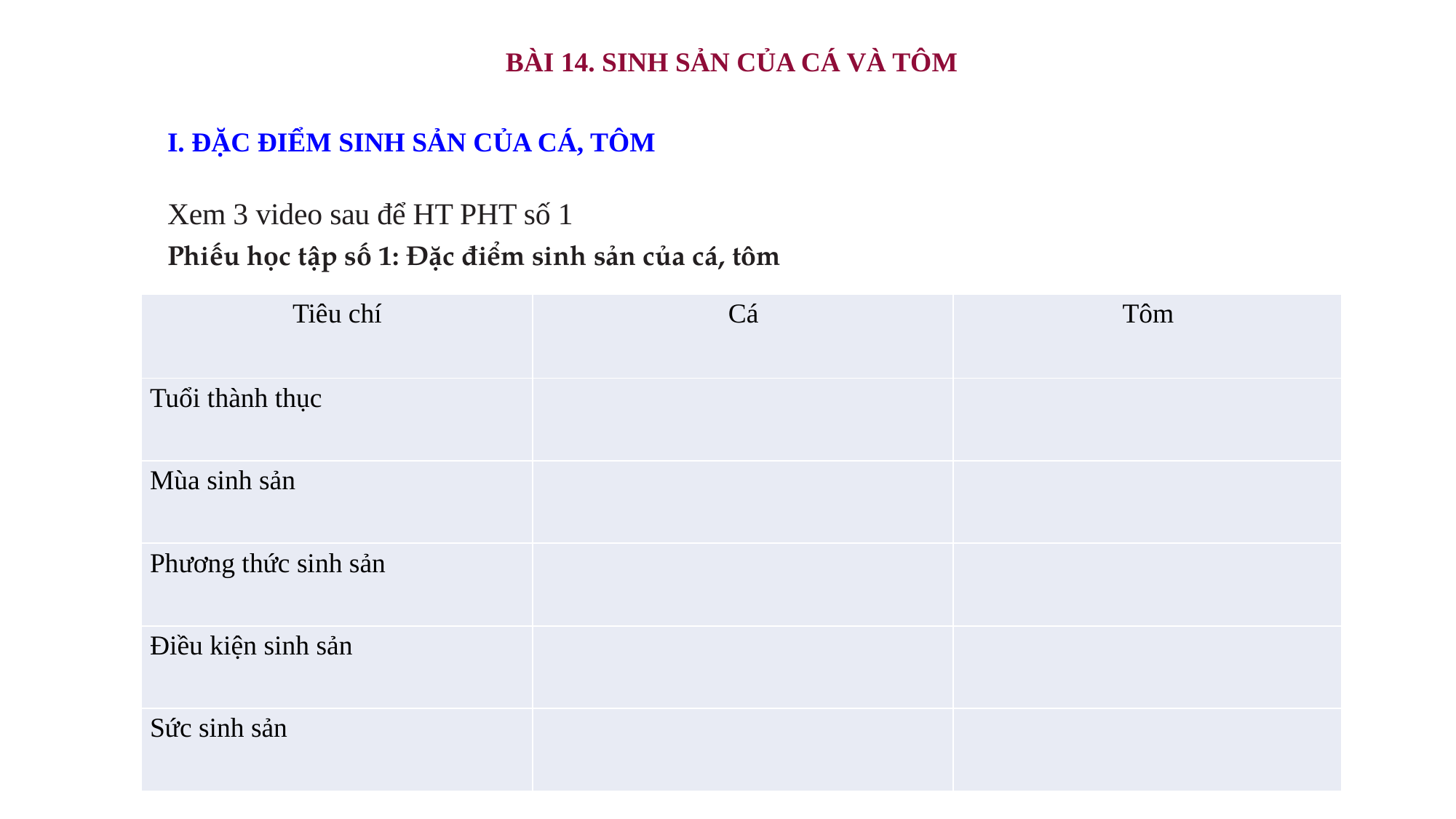

BÀI 14. SINH SẢN CỦA CÁ VÀ TÔM

I. ĐẶC ĐIỂM SINH SẢN CỦA CÁ, TÔM

Xem 3 video sau để HT PHT số 1
Phiếu học tập số 1: Đặc điểm sinh sản của cá, tôm

| Tiêu chí | Cá | Tôm |
| --- | --- | --- |
| Tuổi thành thục |  |  |
| Mùa sinh sản |  |  |
| Phương thức sinh sản |  |  |
| Điều kiện sinh sản |  |  |
| Sức sinh sản |  |  |